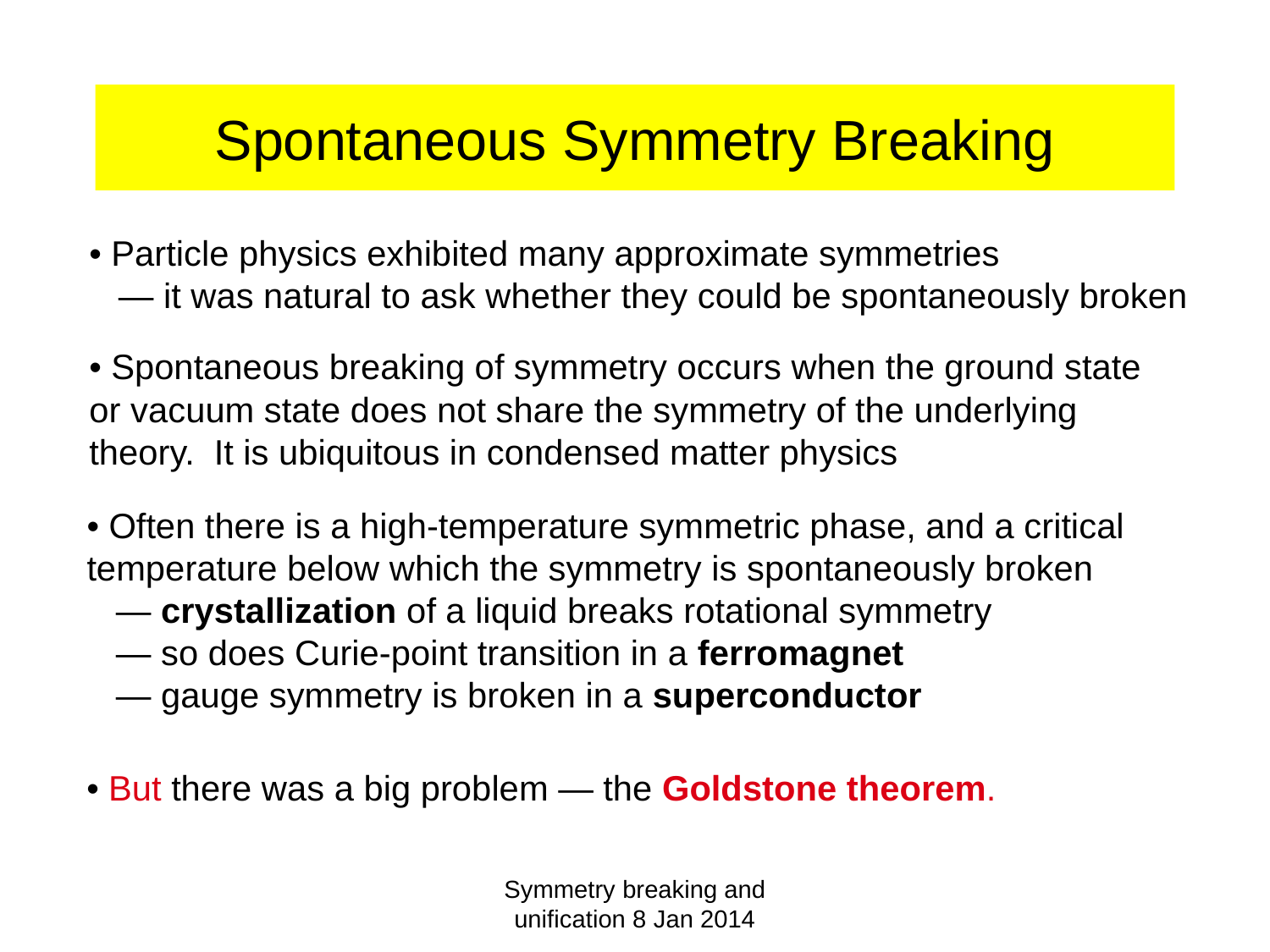

# Spontaneous Symmetry Breaking
• Particle physics exhibited many approximate symmetries
   — it was natural to ask whether they could be spontaneously broken
• Spontaneous breaking of symmetry occurs when the ground state or vacuum state does not share the symmetry of the underlying theory.  It is ubiquitous in condensed matter physics
• Often there is a high-temperature symmetric phase, and a critical temperature below which the symmetry is spontaneously broken
   — crystallization of a liquid breaks rotational symmetry
   — so does Curie-point transition in a ferromagnet
   — gauge symmetry is broken in a superconductor
• But there was a big problem — the Goldstone theorem.

Symmetry breaking and unification 8 Jan 2014